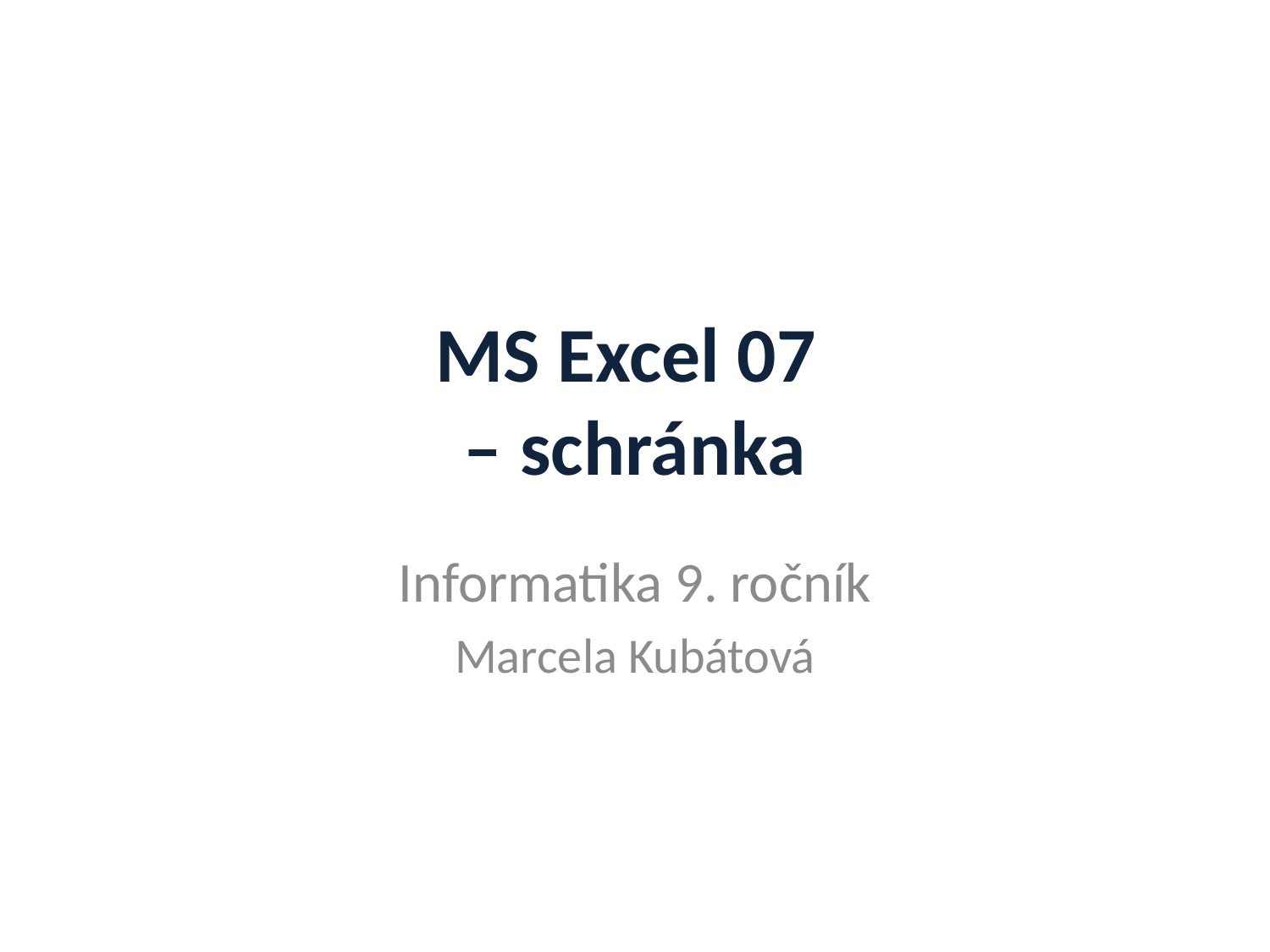

# MS Excel 07 – schránka
Informatika 9. ročník
Marcela Kubátová